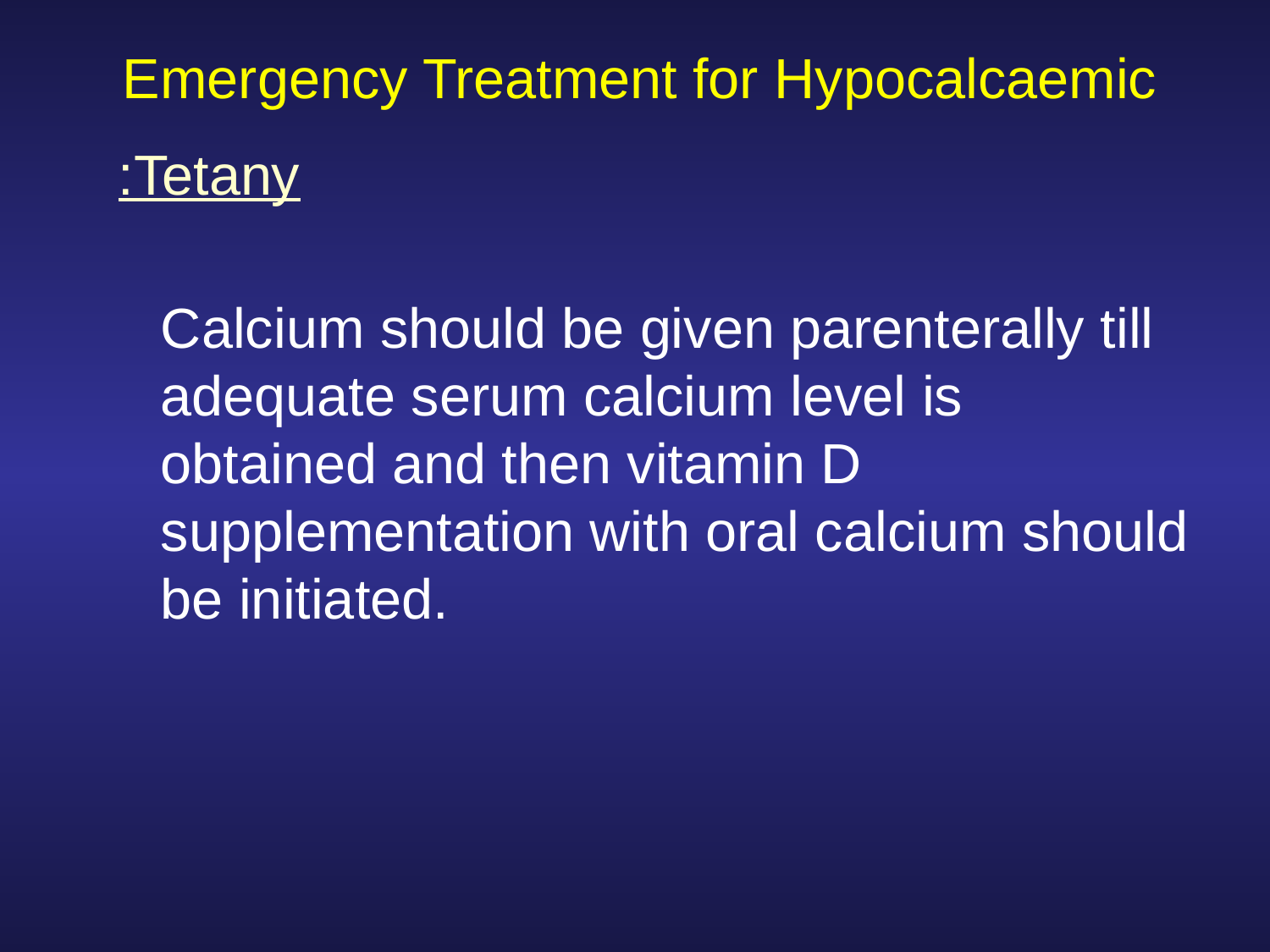

# Emergency Treatment for Hypocalcaemic
Tetany:
	Calcium should be given parenterally till adequate serum calcium level is obtained and then vitamin D supplementation with oral calcium should be initiated.